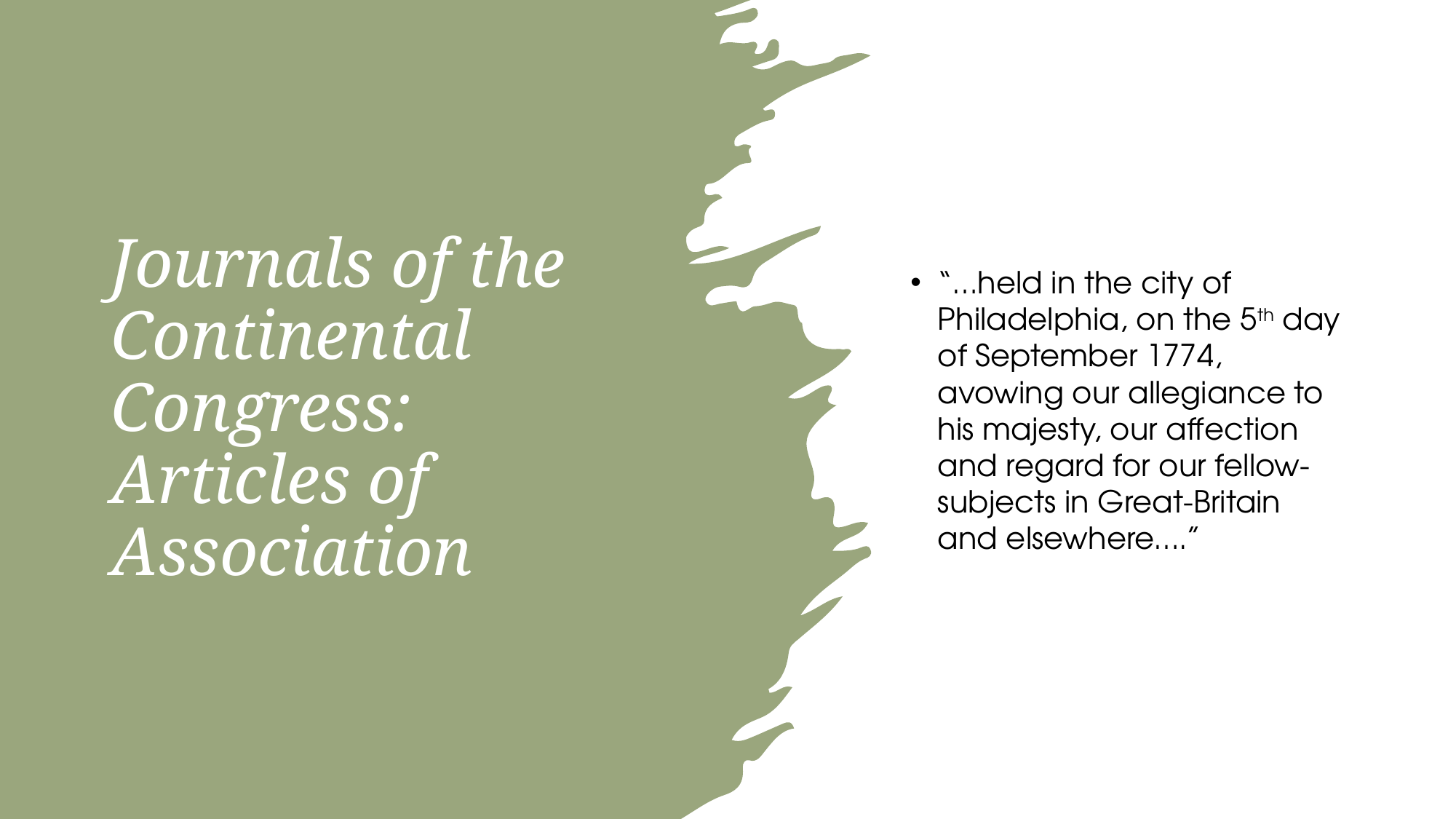

“…held in the city of Philadelphia, on the 5th day of September 1774, avowing our allegiance to his majesty, our affection and regard for our fellow-subjects in Great-Britain and elsewhere….”
# Journals of the Continental Congress: Articles of Association